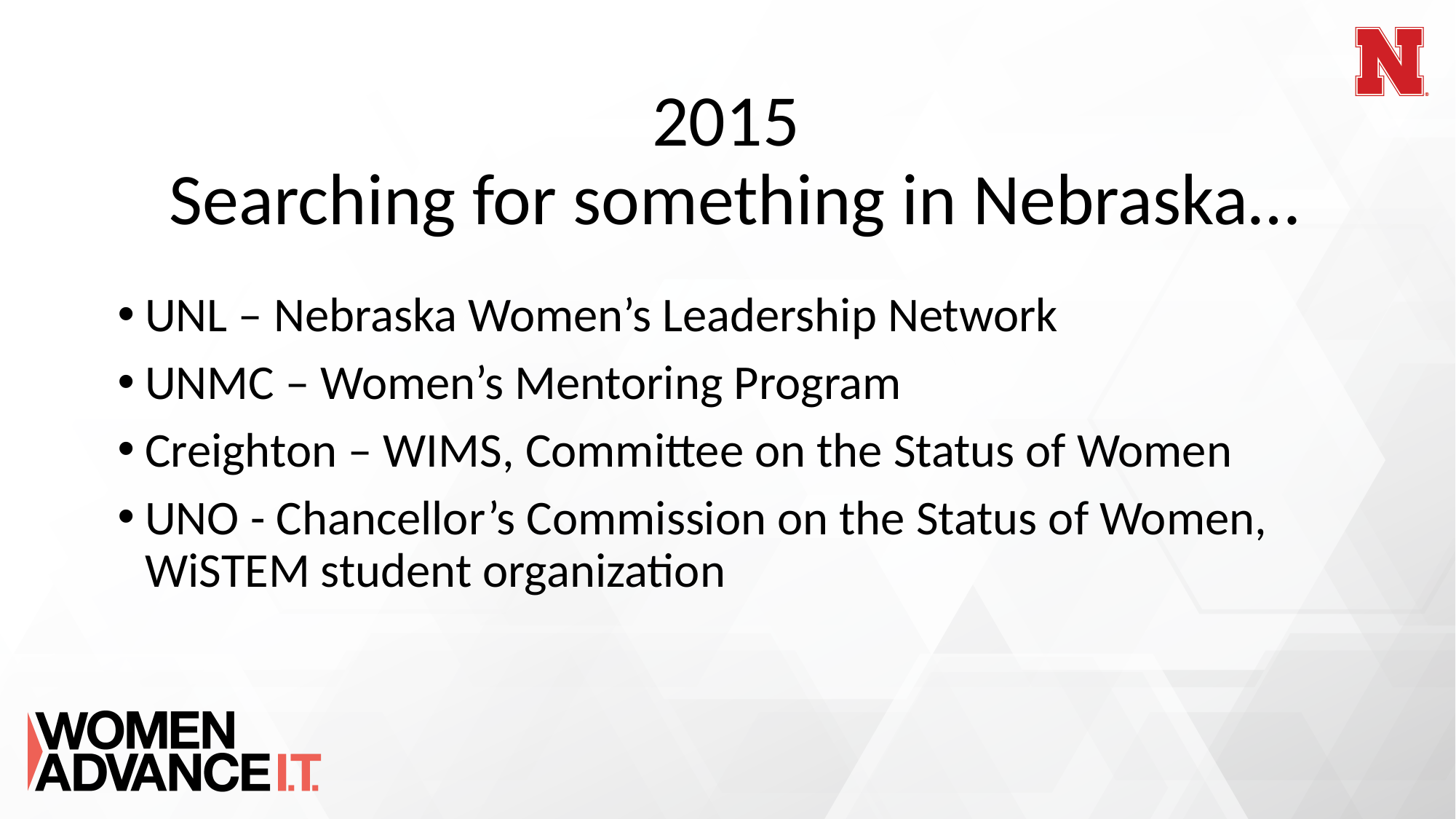

# 2015 Searching for something in Nebraska…
UNL – Nebraska Women’s Leadership Network
UNMC – Women’s Mentoring Program
Creighton – WIMS, Committee on the Status of Women
UNO - Chancellor’s Commission on the Status of Women, WiSTEM student organization